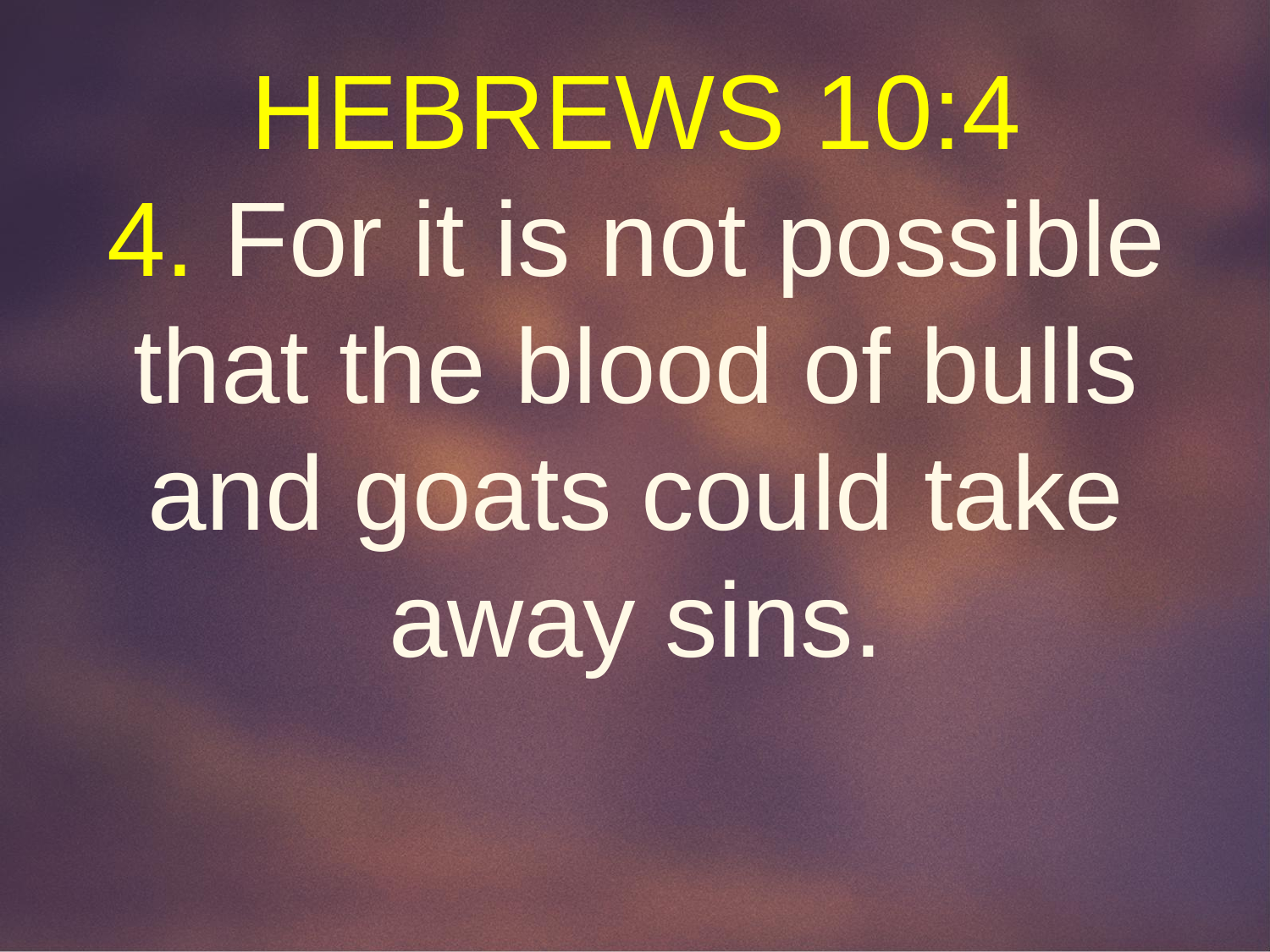

HEBREWS 10:4
4. For it is not possible that the blood of bulls and goats could take away sins.